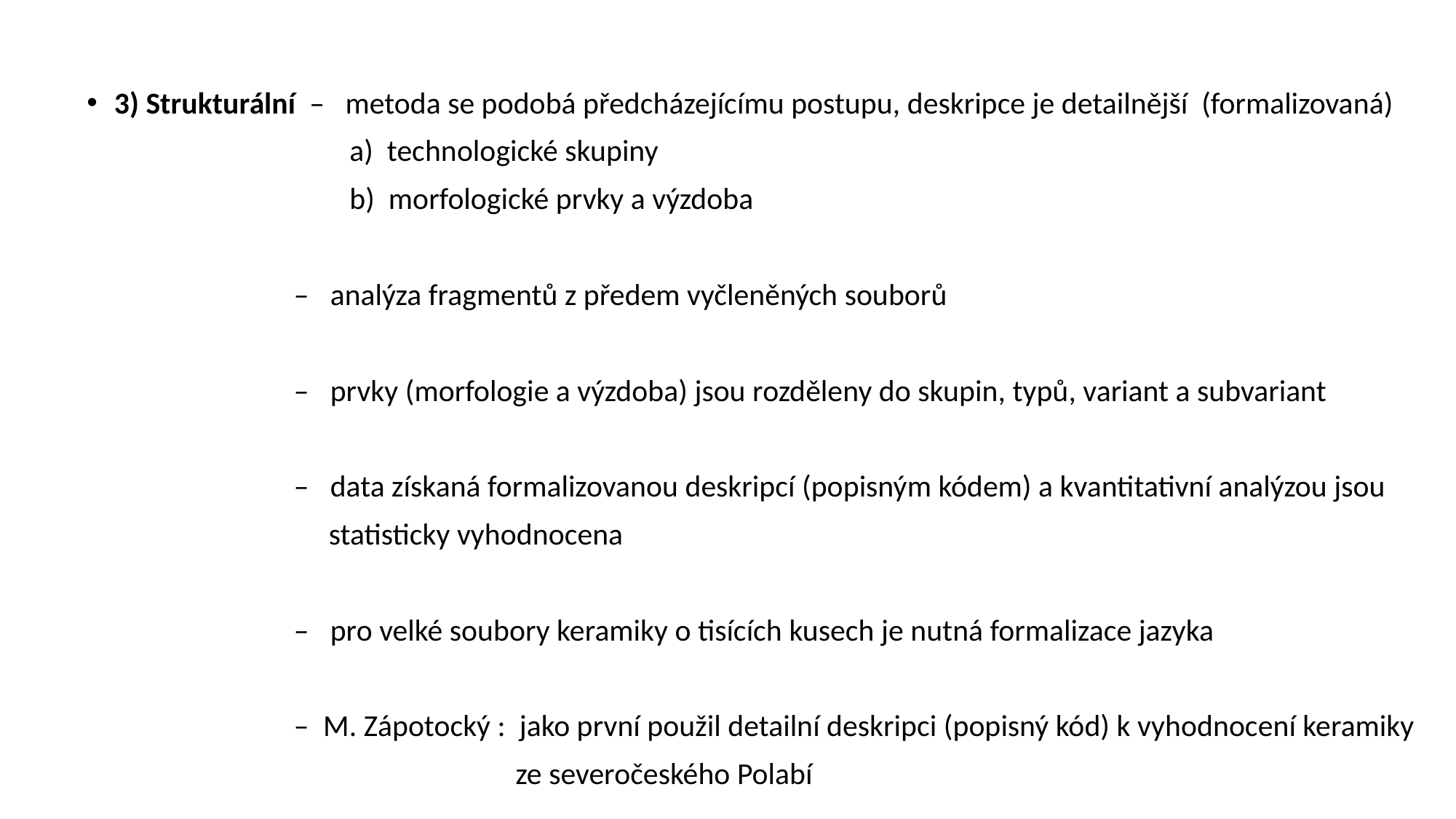

# 3) Strukturální  –   metoda se podobá předcházejícímu postupu, deskripce je detailnější  (formalizovaná)
                                      a)  technologické skupiny
                                      b)  morfologické prvky a výzdoba

                              –   analýza fragmentů z předem vyčleněných souborů

                              –   prvky (morfologie a výzdoba) jsou rozděleny do skupin, typů, variant a subvariant

                              –   data získaná formalizovanou deskripcí (popisným kódem) a kvantitativní analýzou jsou
                                   statisticky vyhodnocena

                              –   pro velké soubory keramiky o tisících kusech je nutná formalizace jazyka

                              –  M. Zápotocký :  jako první použil detailní deskripci (popisný kód) k vyhodnocení keramiky
                                                              ze severočeského Polabí